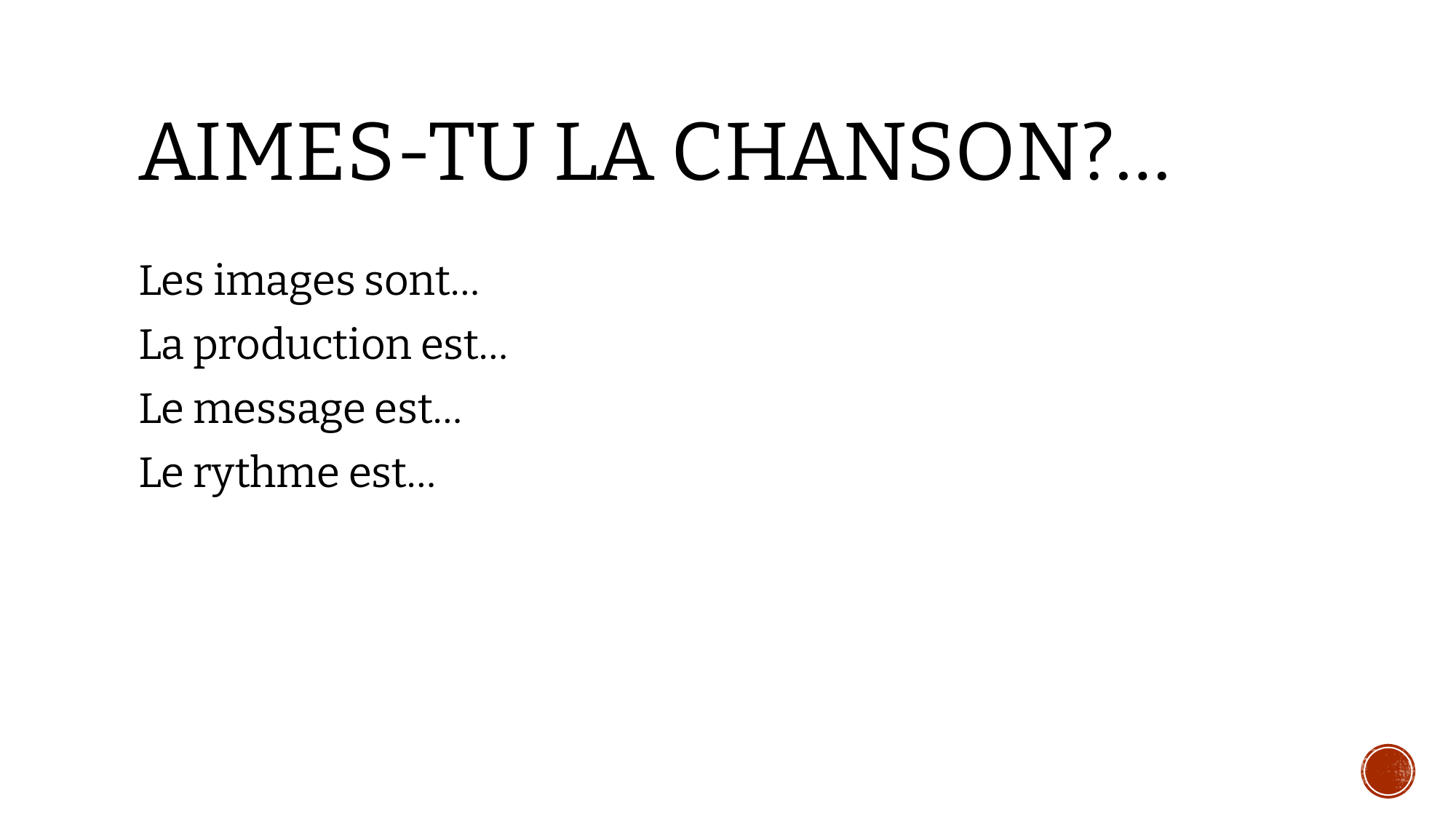

# Aimes-tu la chanson?…
Les images sont…
La production est…
Le message est…
Le rythme est…